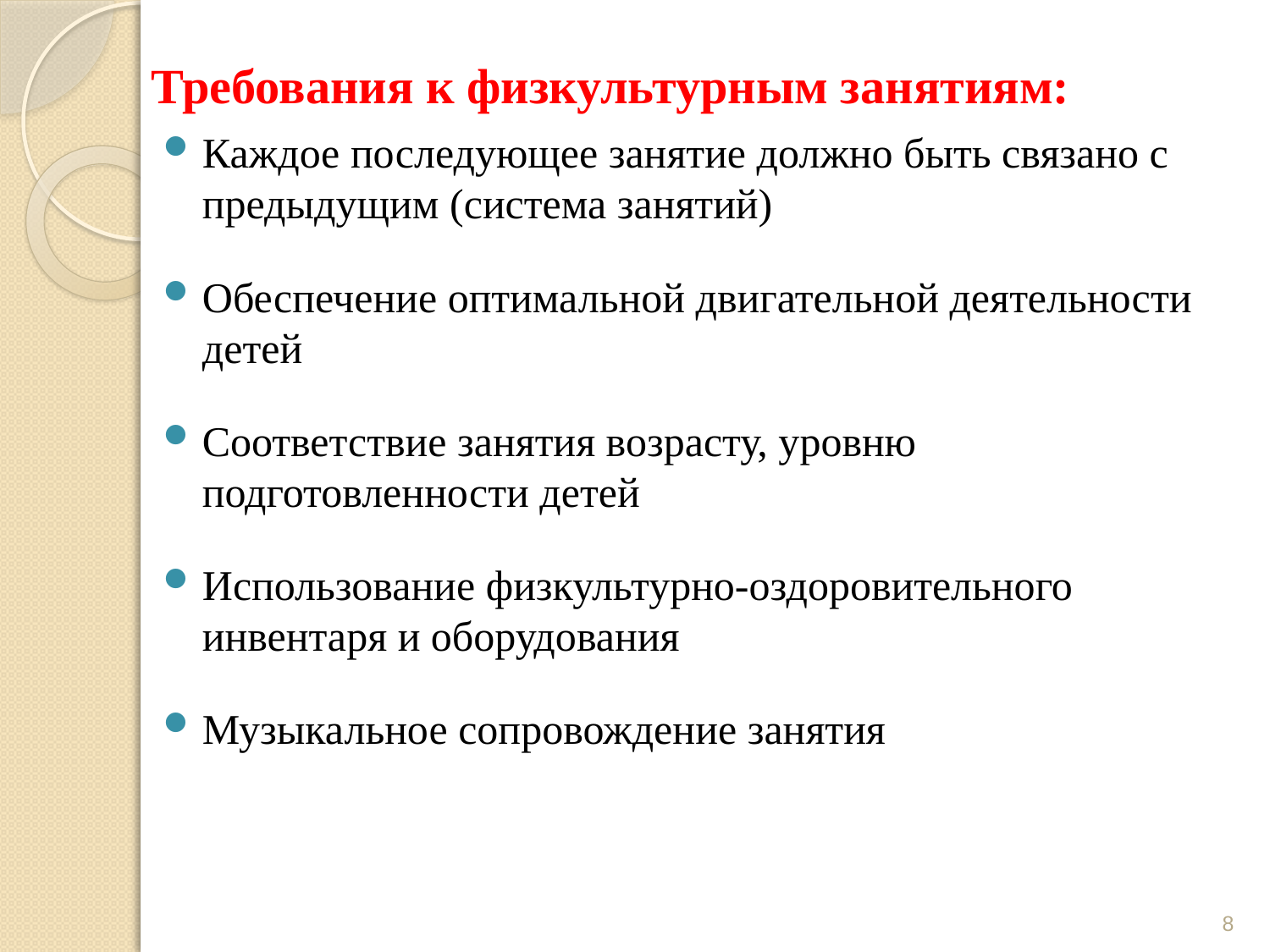

# Требования к физкультурным занятиям:
Каждое последующее занятие должно быть связано с предыдущим (система занятий)

Обеспечение оптимальной двигательной деятельности детей

Соответствие занятия возрасту, уровню подготовленности детей

Использование физкультурно-оздоровительного инвентаря и оборудования

Музыкальное сопровождение занятия

8